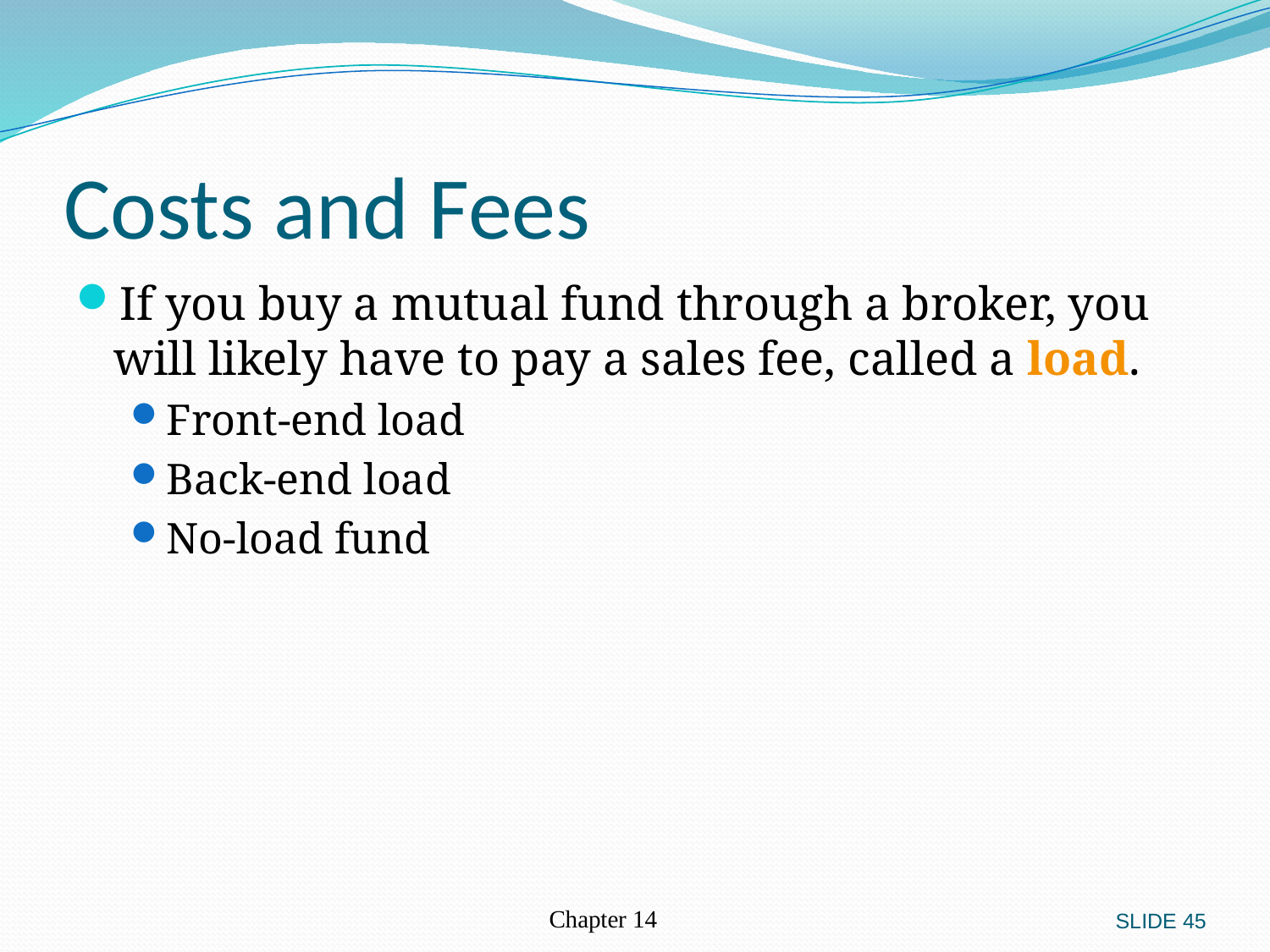

# Costs and Fees
If you buy a mutual fund through a broker, you will likely have to pay a sales fee, called a load.
Front-end load
Back-end load
No-load fund
SLIDE 45
Chapter 14